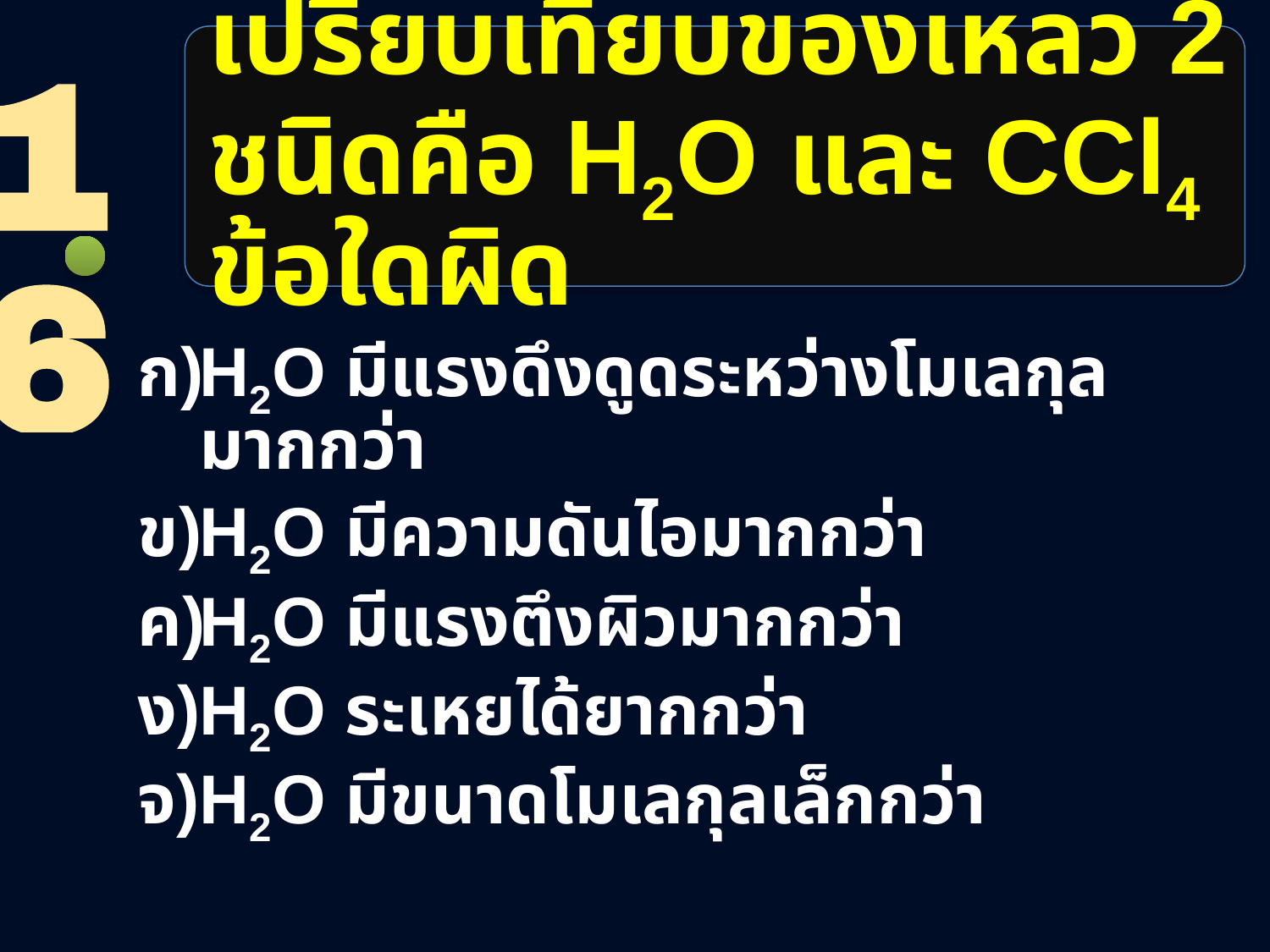

16
# เปรียบเทียบของเหลว 2 ชนิดคือ H2O และ CCl4 ข้อใดผิด

H2O มีแรงดึงดูดระหว่างโมเลกุลมากกว่า
H2O มีความดันไอมากกว่า
H2O มีแรงตึงผิวมากกว่า
H2O ระเหยได้ยากกว่า
H2O มีขนาดโมเลกุลเล็กกว่า